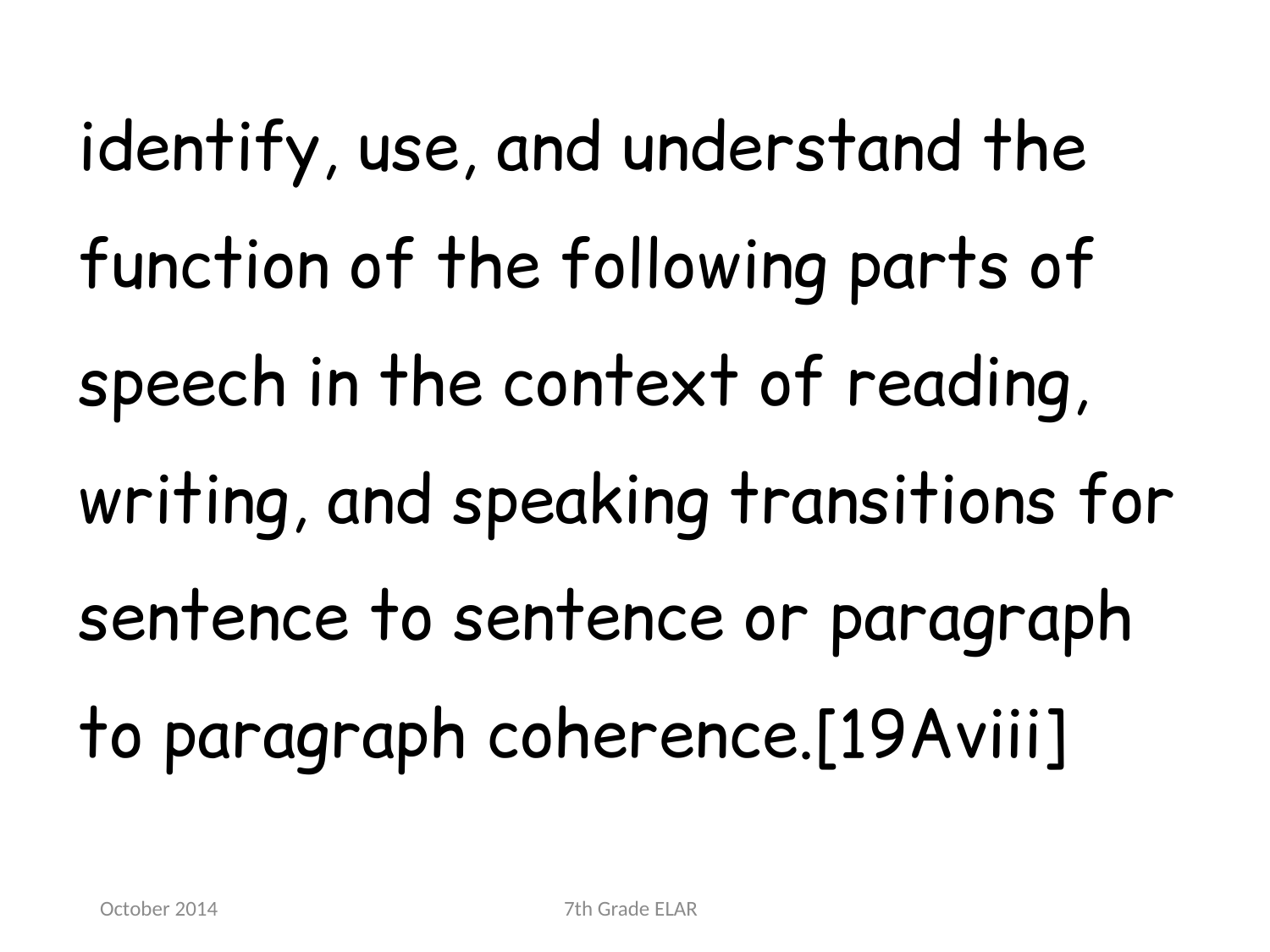

identify, use, and understand the function of the following parts of speech in the context of reading, writing, and speaking transitions for sentence to sentence or paragraph to paragraph coherence.[19Aviii]
October 2014
7th Grade ELAR